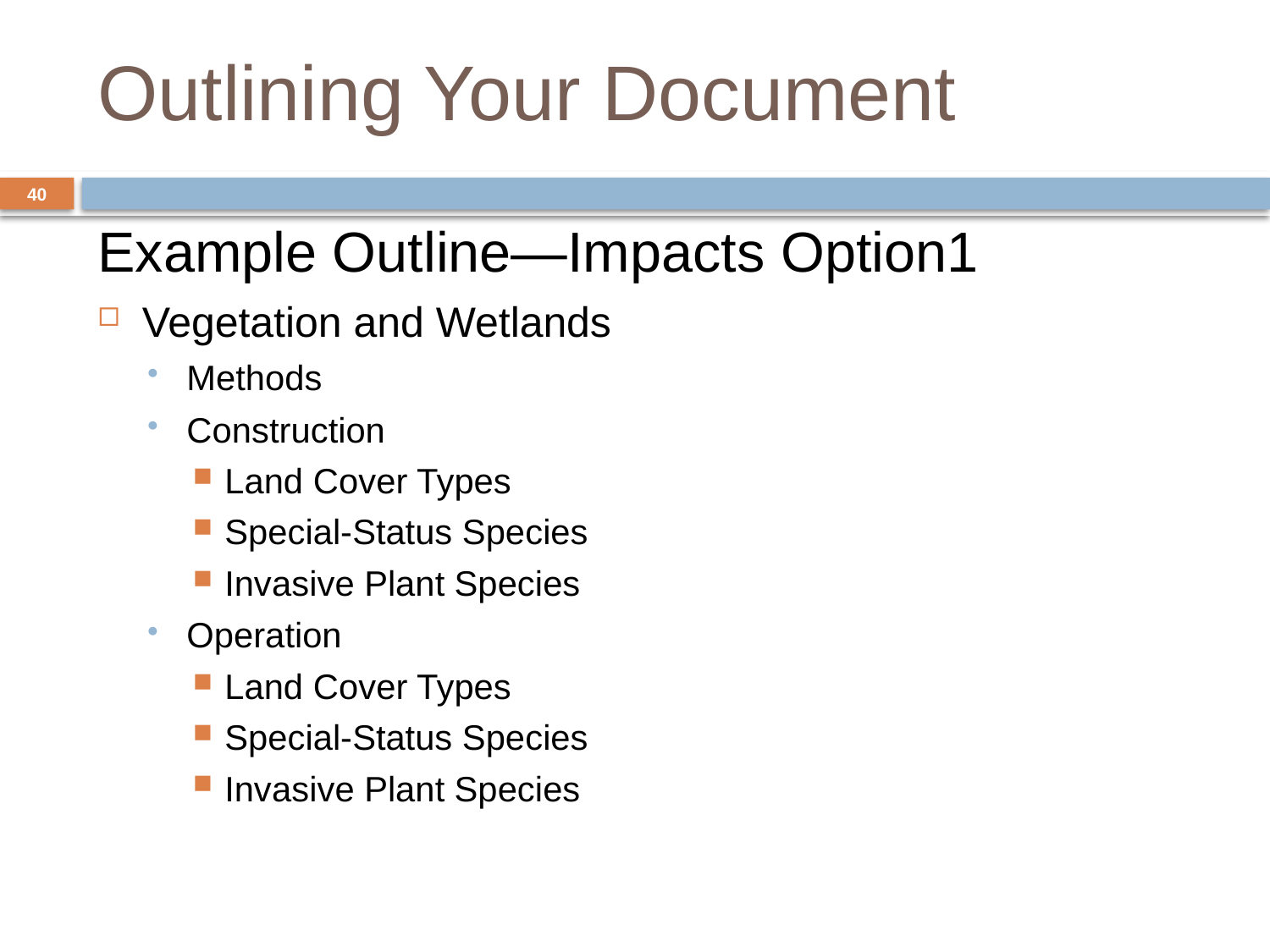

# Outlining Your Document
40
Example Outline—Impacts Option1
Vegetation and Wetlands
Methods
Construction
Land Cover Types
Special-Status Species
Invasive Plant Species
Operation
Land Cover Types
Special-Status Species
Invasive Plant Species